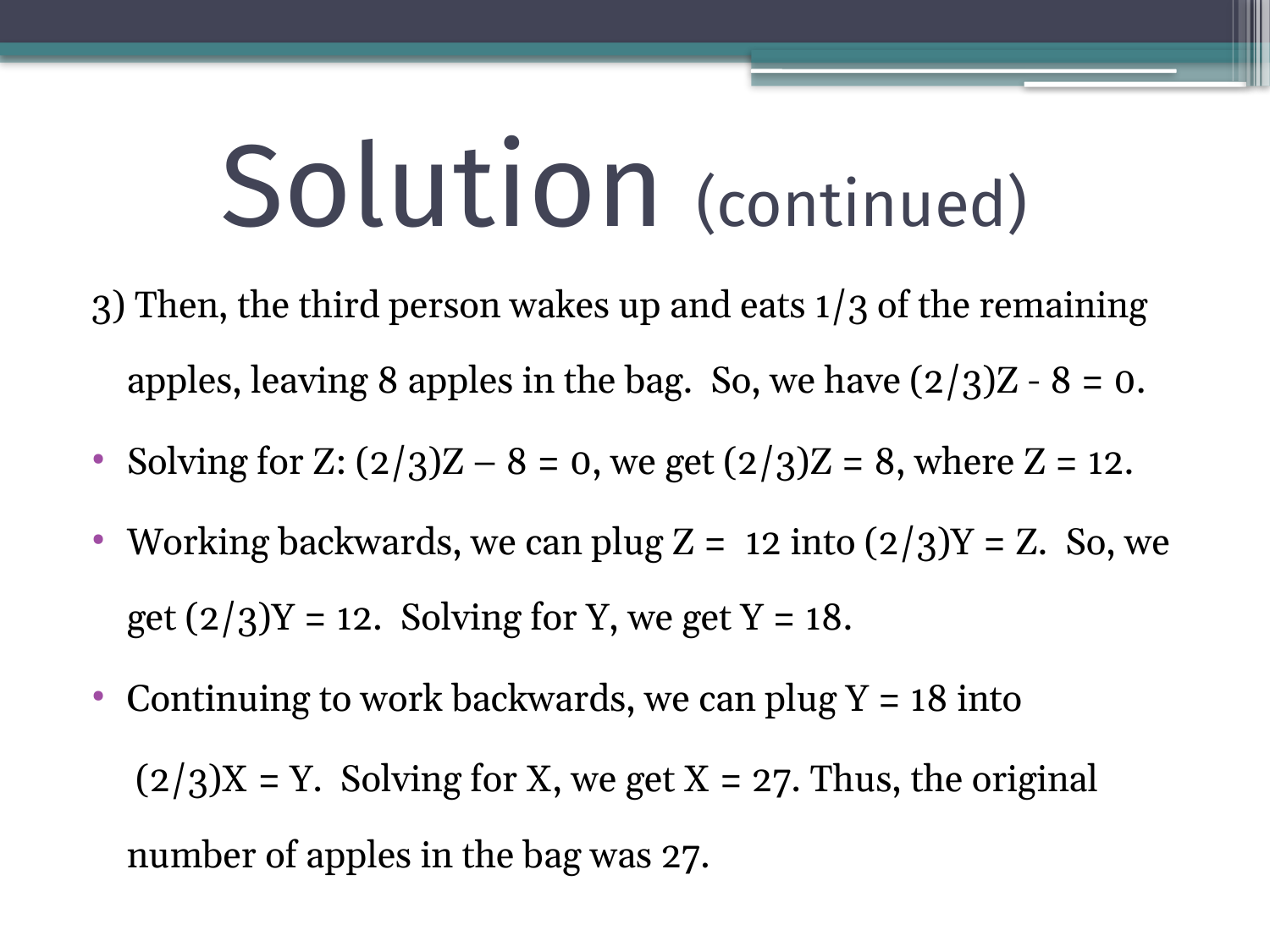

# Solution (continued)
3) Then, the third person wakes up and eats 1/3 of the remaining apples, leaving 8 apples in the bag.  So, we have (2/3)Z - 8 = 0.
Solving for Z: (2/3)Z – 8 = 0, we get (2/3)Z = 8, where Z = 12.
Working backwards, we can plug Z =  12 into (2/3)Y = Z.  So, we get (2/3)Y = 12.  Solving for Y, we get Y = 18.
Continuing to work backwards, we can plug Y = 18 into
     (2/3)X = Y.  Solving for X, we get X = 27. Thus, the original number of apples in the bag was 27.